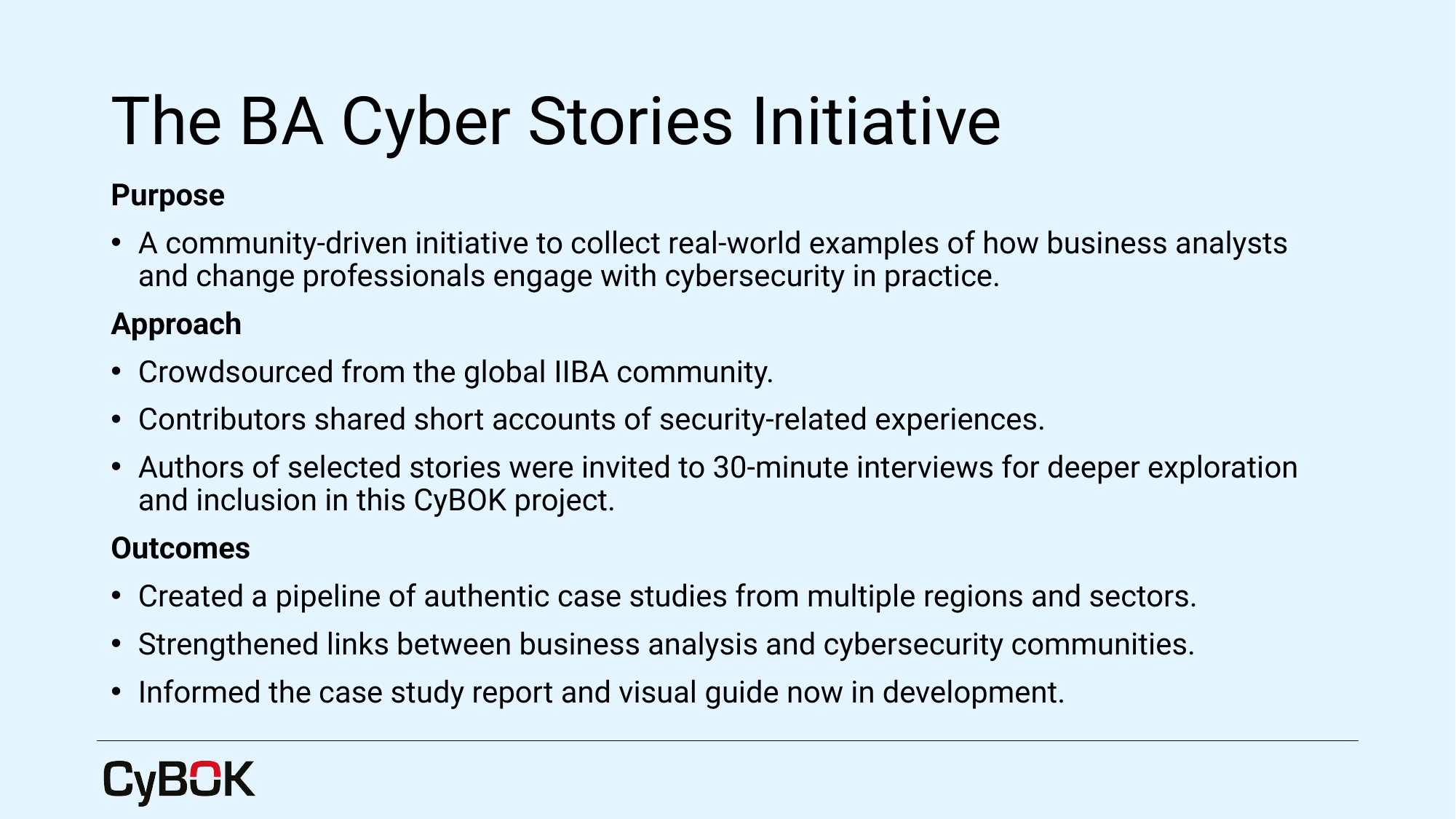

# The BA Cyber Stories Initiative
Purpose
A community-driven initiative to collect real-world examples of how business analysts and change professionals engage with cybersecurity in practice.
Approach
Crowdsourced from the global IIBA community.
Contributors shared short accounts of security-related experiences.
Authors of selected stories were invited to 30-minute interviews for deeper exploration and inclusion in this CyBOK project.
Outcomes
Created a pipeline of authentic case studies from multiple regions and sectors.
Strengthened links between business analysis and cybersecurity communities.
Informed the case study report and visual guide now in development.